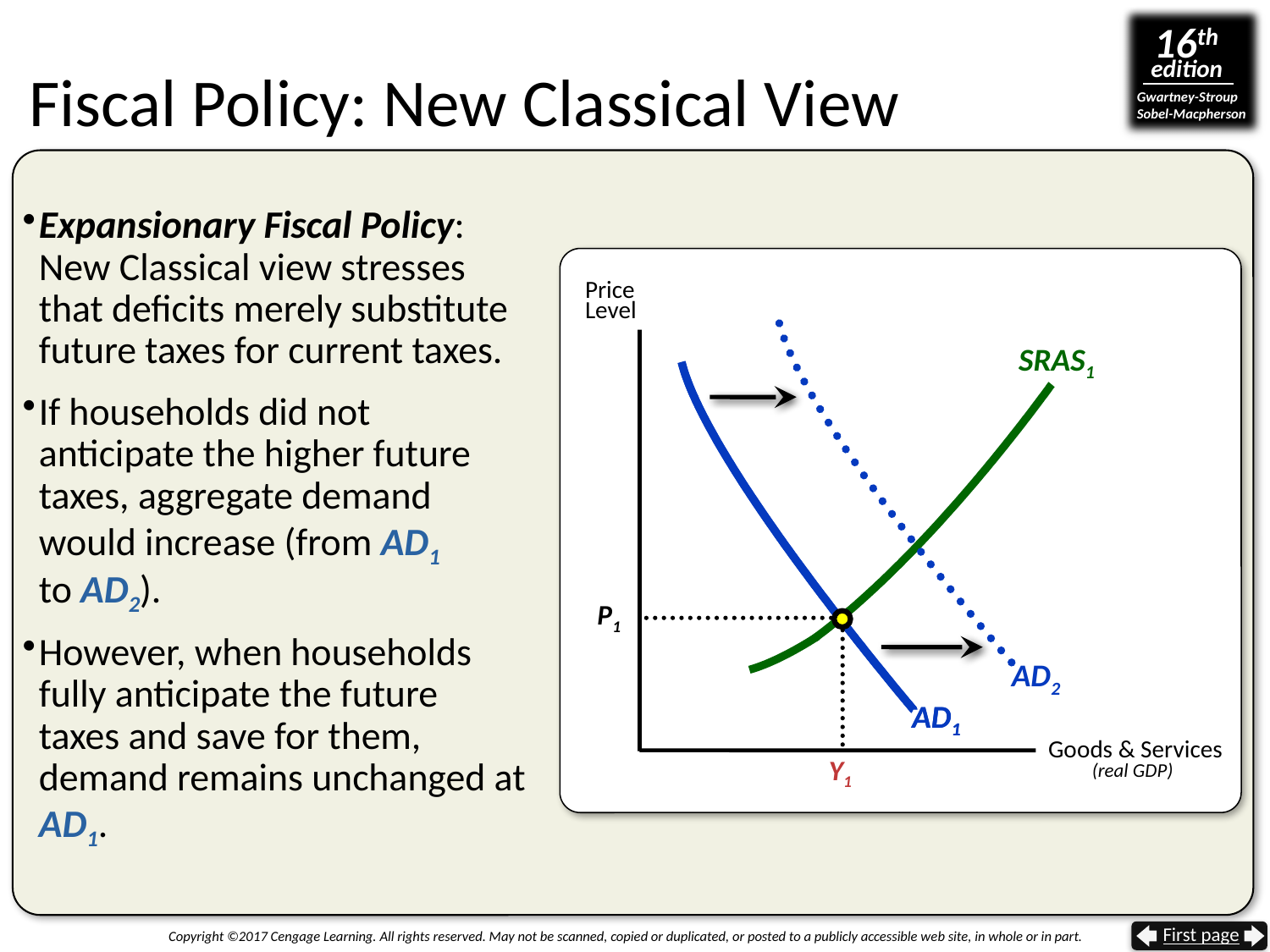

# Fiscal Policy: New Classical View
Expansionary Fiscal Policy:
New Classical view stresses that deficits merely substitute future taxes for current taxes.
If households did not anticipate the higher future taxes, aggregate demand would increase (from AD1
to AD2).
However, when households fully anticipate the future taxes and save for them, demand remains unchanged at AD1.

Price
Level

AD2

SRAS1

AD1

AD1

P1

 Goods & Services
(real GDP)

Y1